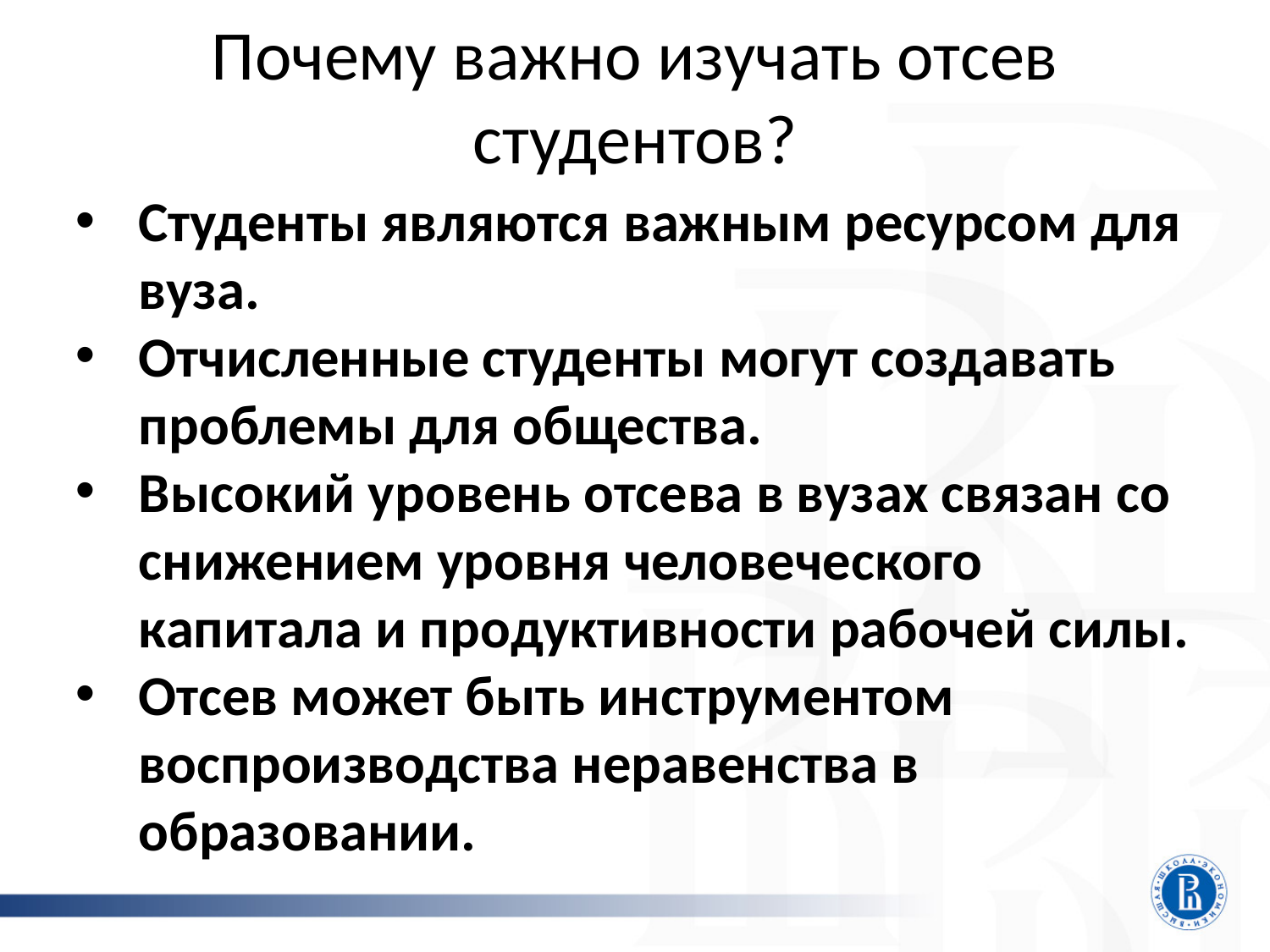

# Почему важно изучать отсев студентов?
Студенты являются важным ресурсом для вуза.
Отчисленные студенты могут создавать проблемы для общества.
Высокий уровень отсева в вузах связан со снижением уровня человеческого капитала и продуктивности рабочей силы.
Отсев может быть инструментом воспроизводства неравенства в образовании.